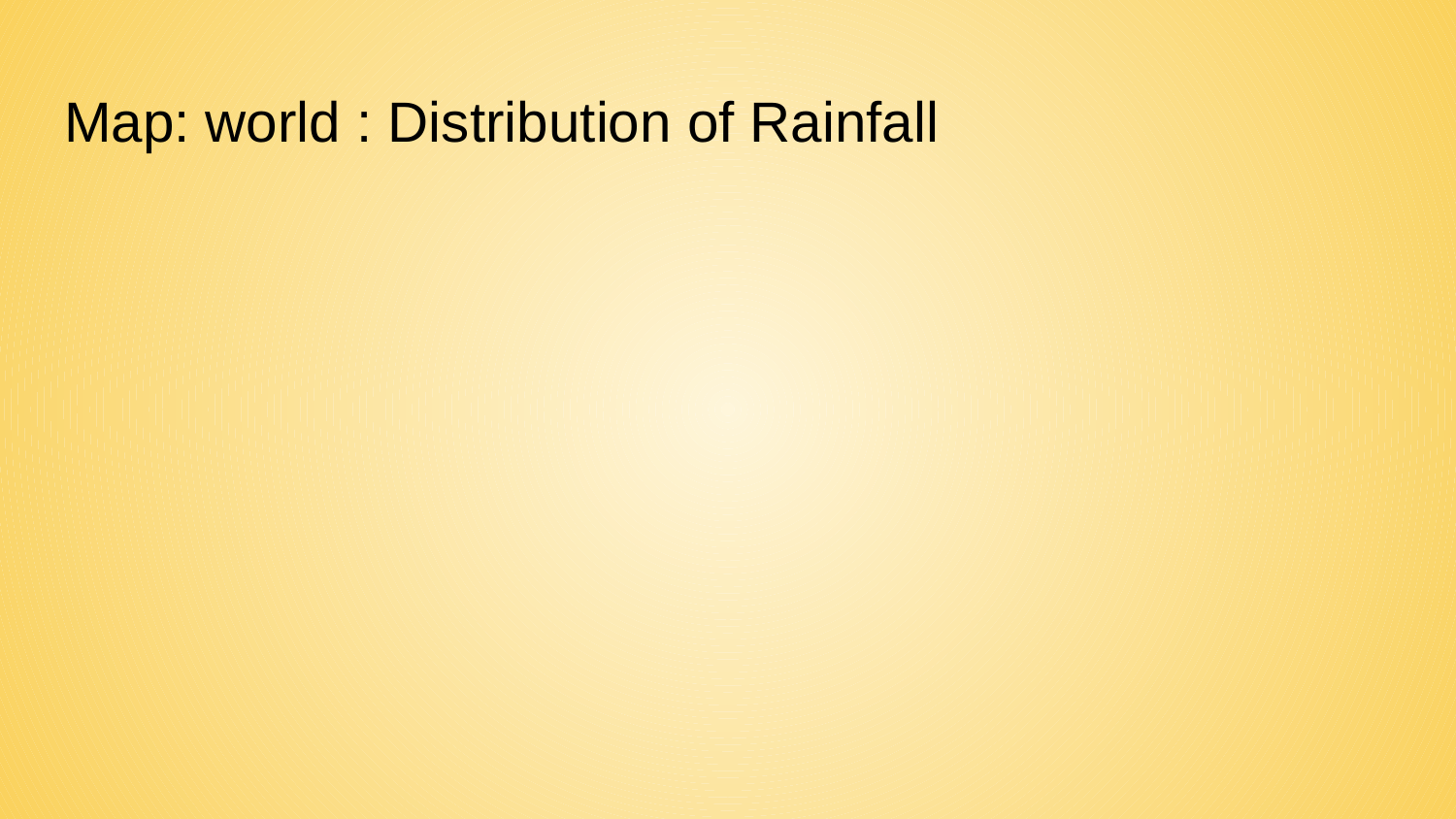

# Map: world : Distribution of Rainfall